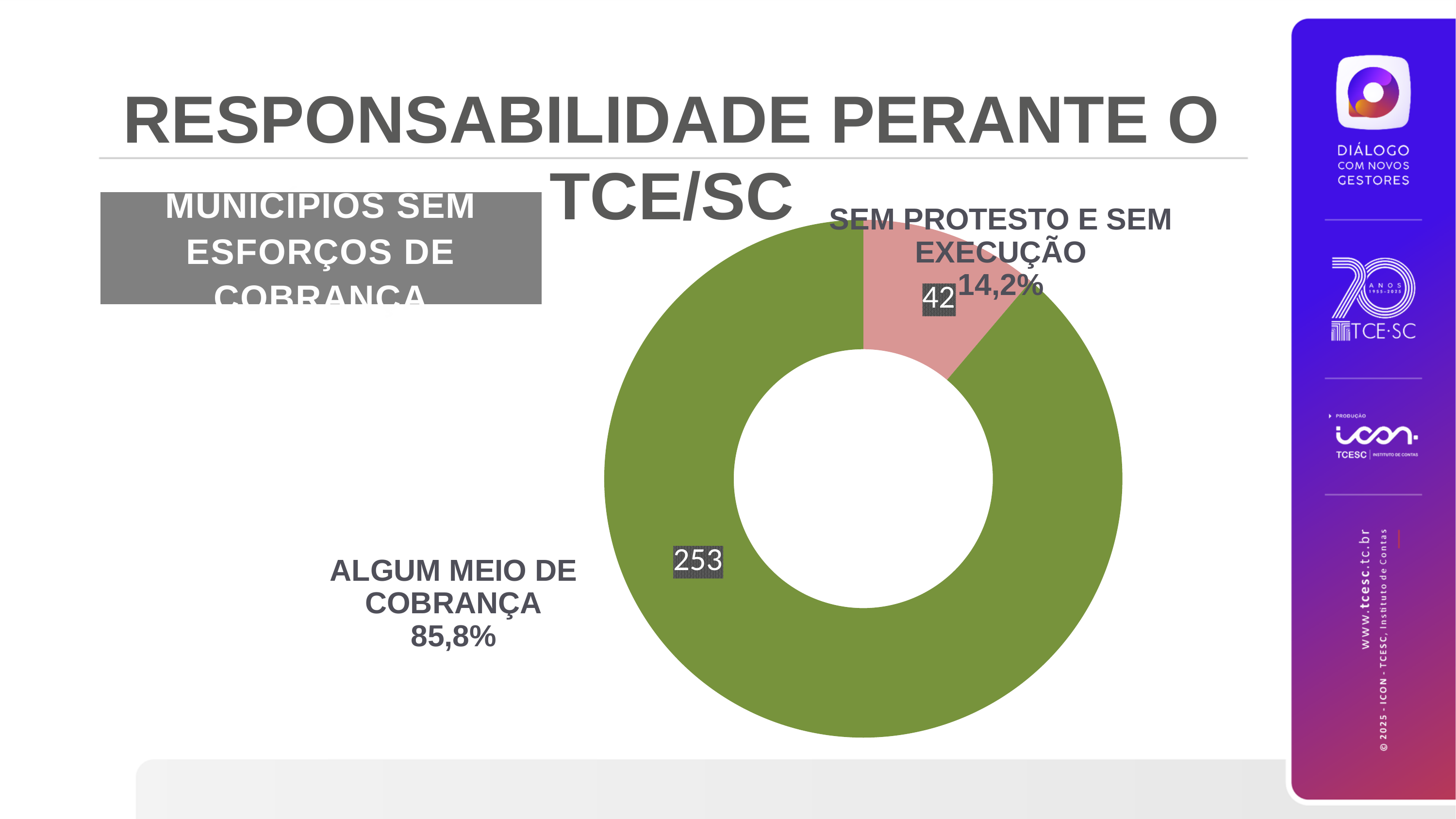

RESPONSABILIDADE PERANTE O TCE/SC

SEM PROTESTO E SEM EXECUÇÃO
14,2%

MUNICÍPIOS SEM ESFORÇOS DE COBRANÇA

### Chart

| Category |  |
|---|---|
33

ALGUM MEIO DE COBRANÇA
85,8%

262